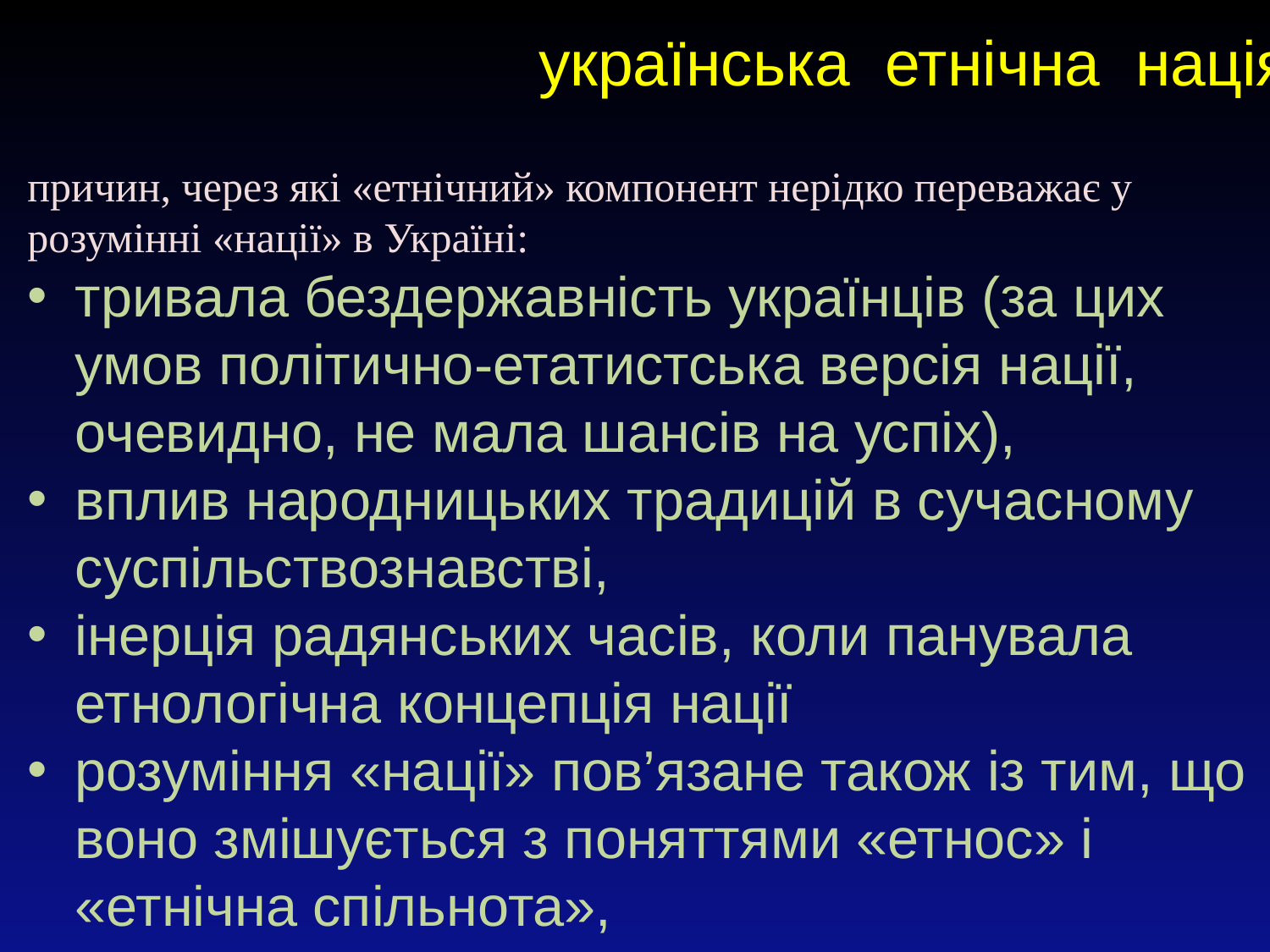

українська  етнічна  нація
причин, через які «етнічний» компонент нерідко переважає у розумінні «нації» в Україні:
тривала бездержавність українців (за цих умов політично-етатистська версія нації, очевидно, не мала шансів на успіх),
вплив народницьких традицій в сучасному суспільствознавстві,
інерція радянських часів, коли панувала етнологічна концепція нації
розуміння «нації» пов’язане також із тим, що воно змішується з поняттями «етнос» і «етнічна спільнота»,